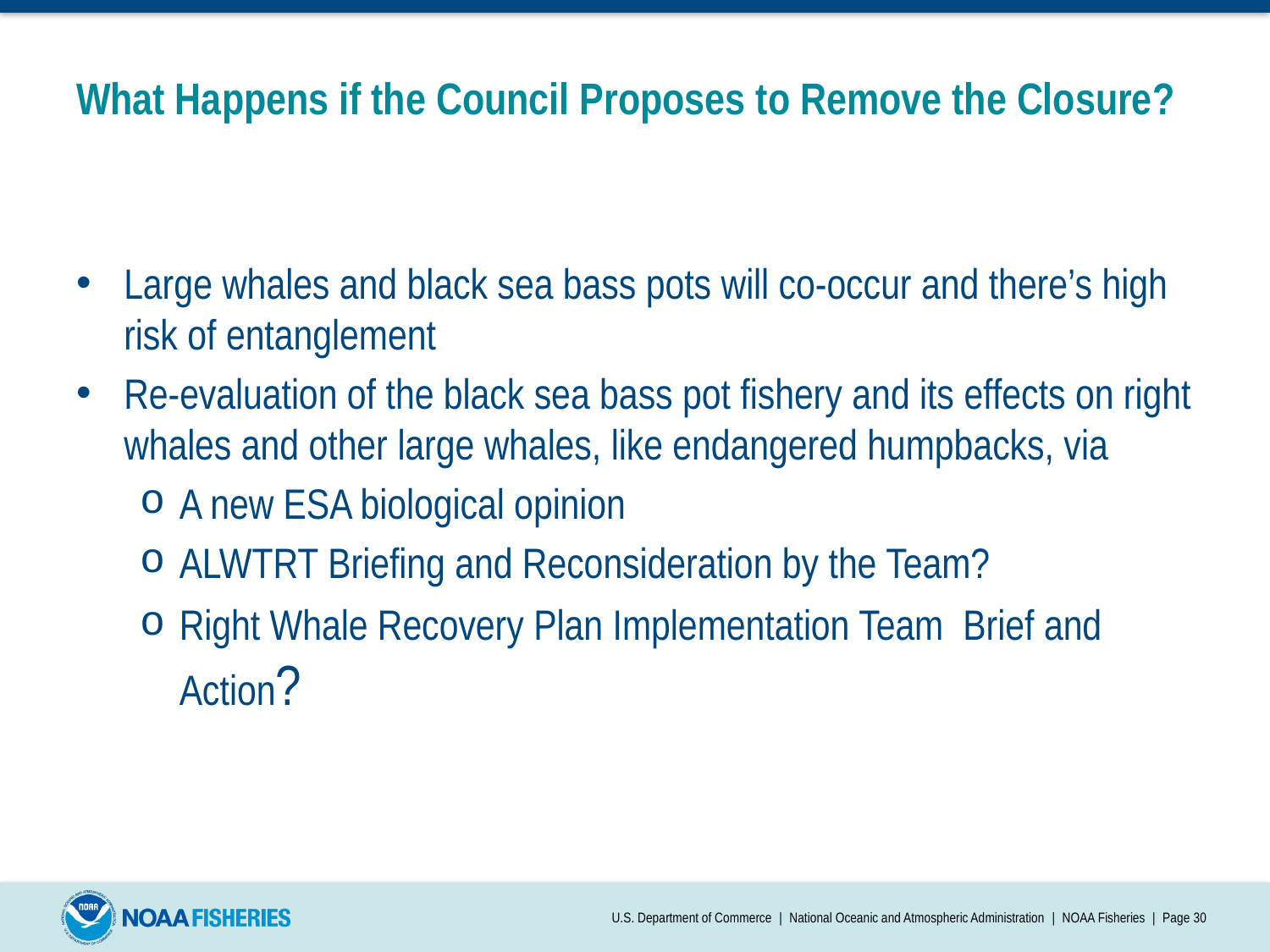

# What Happens if the Council Proposes to Remove the Closure?

Large whales and black sea bass pots will co-occur and there’s high risk of entanglement
Re-evaluation of the black sea bass pot fishery and its effects on right whales and other large whales, like endangered humpbacks, via
A new ESA biological opinion
ALWTRT Briefing and Reconsideration by the Team?
Right Whale Recovery Plan Implementation Team  Brief and  Action?
U.S. Department of Commerce | National Oceanic and Atmospheric Administration | NOAA Fisheries | Page 30